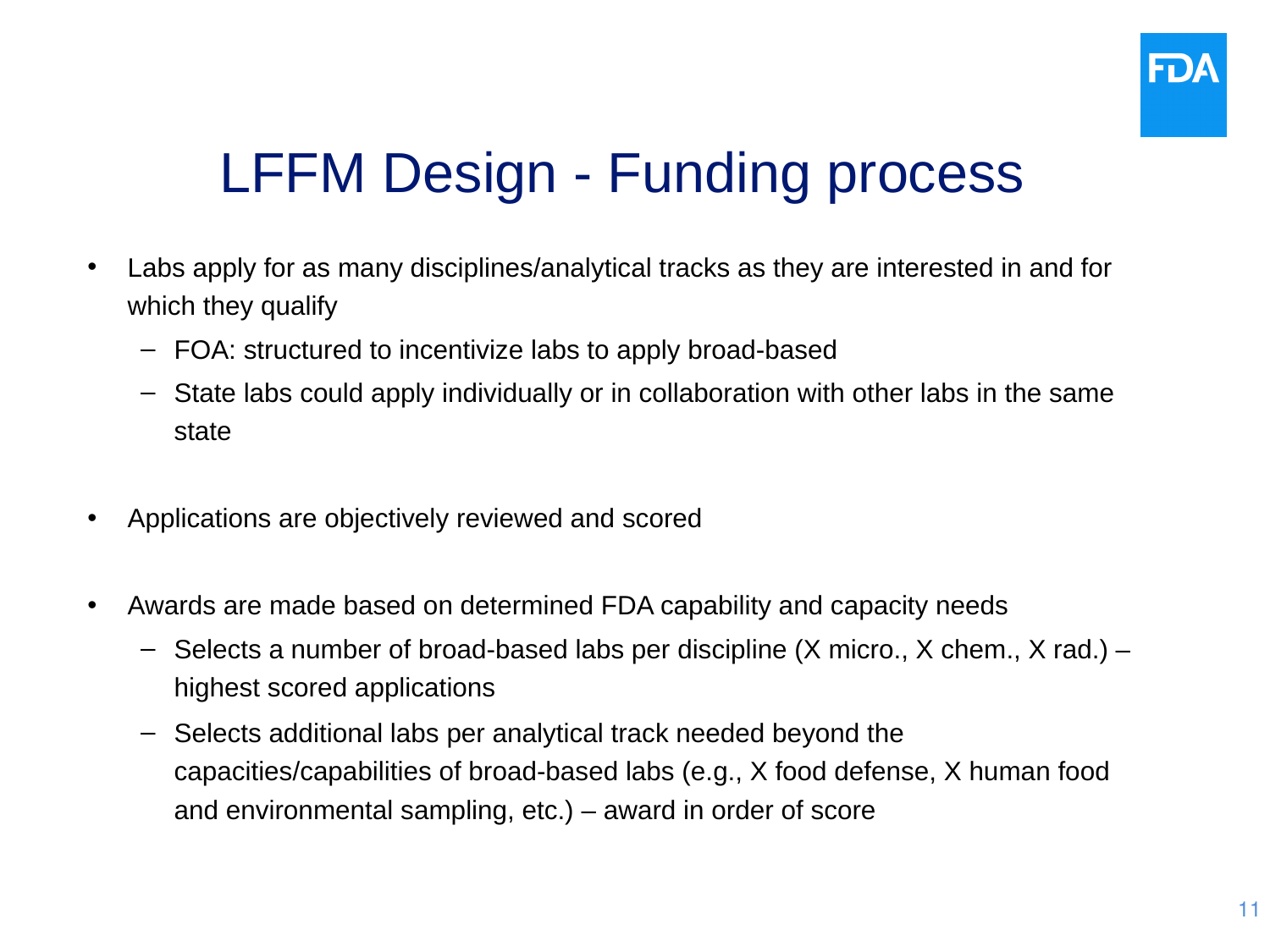

# LFFM Design - Funding process
Labs apply for as many disciplines/analytical tracks as they are interested in and for which they qualify
FOA: structured to incentivize labs to apply broad-based
State labs could apply individually or in collaboration with other labs in the same state

Applications are objectively reviewed and scored

Awards are made based on determined FDA capability and capacity needs
Selects a number of broad-based labs per discipline (X micro., X chem., X rad.) – highest scored applications
Selects additional labs per analytical track needed beyond the capacities/capabilities of broad-based labs (e.g., X food defense, X human food and environmental sampling, etc.) – award in order of score